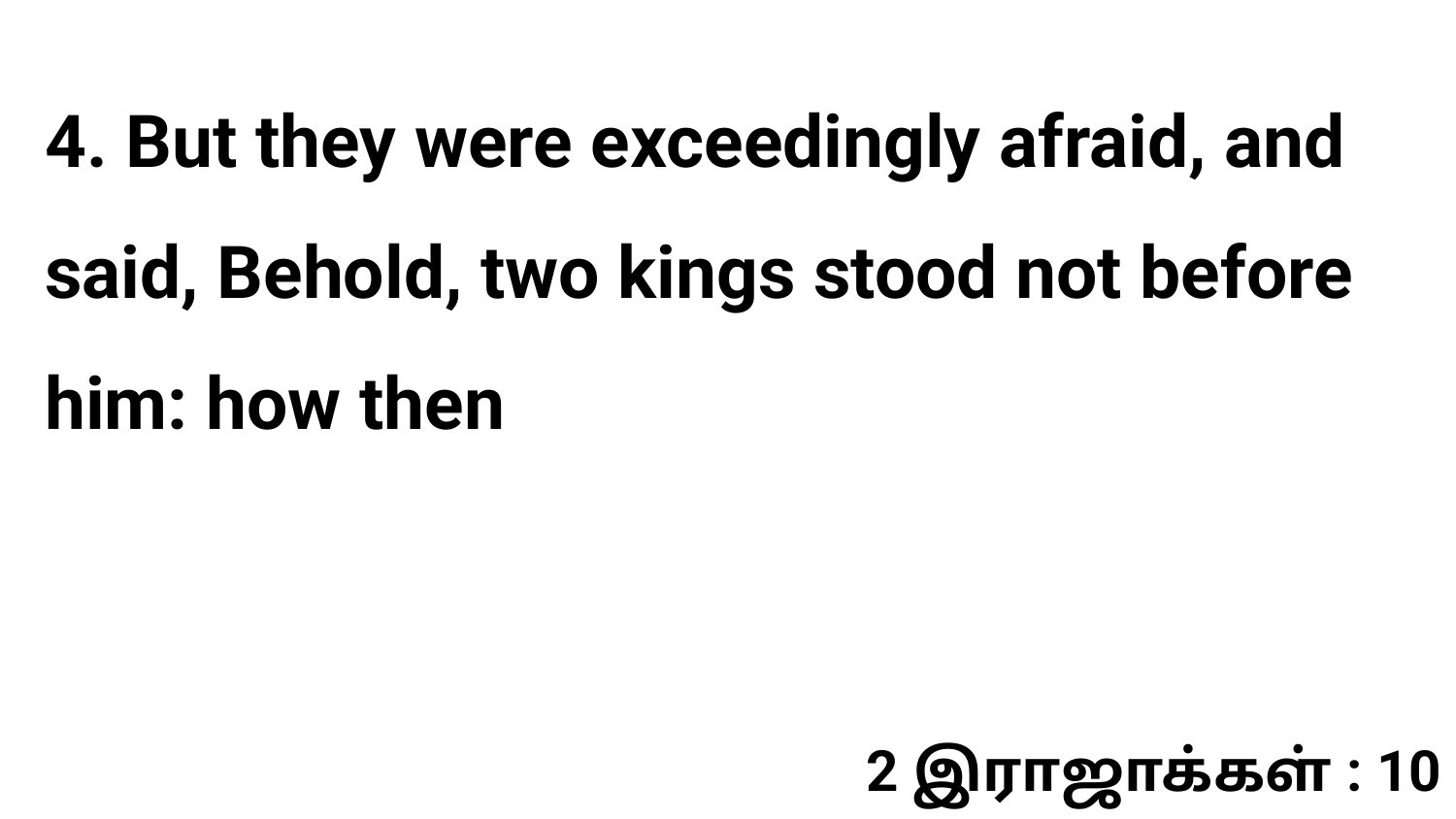

4. But they were exceedingly afraid, and said, Behold, two kings stood not before him: how then
2 இராஜாக்கள் : 10